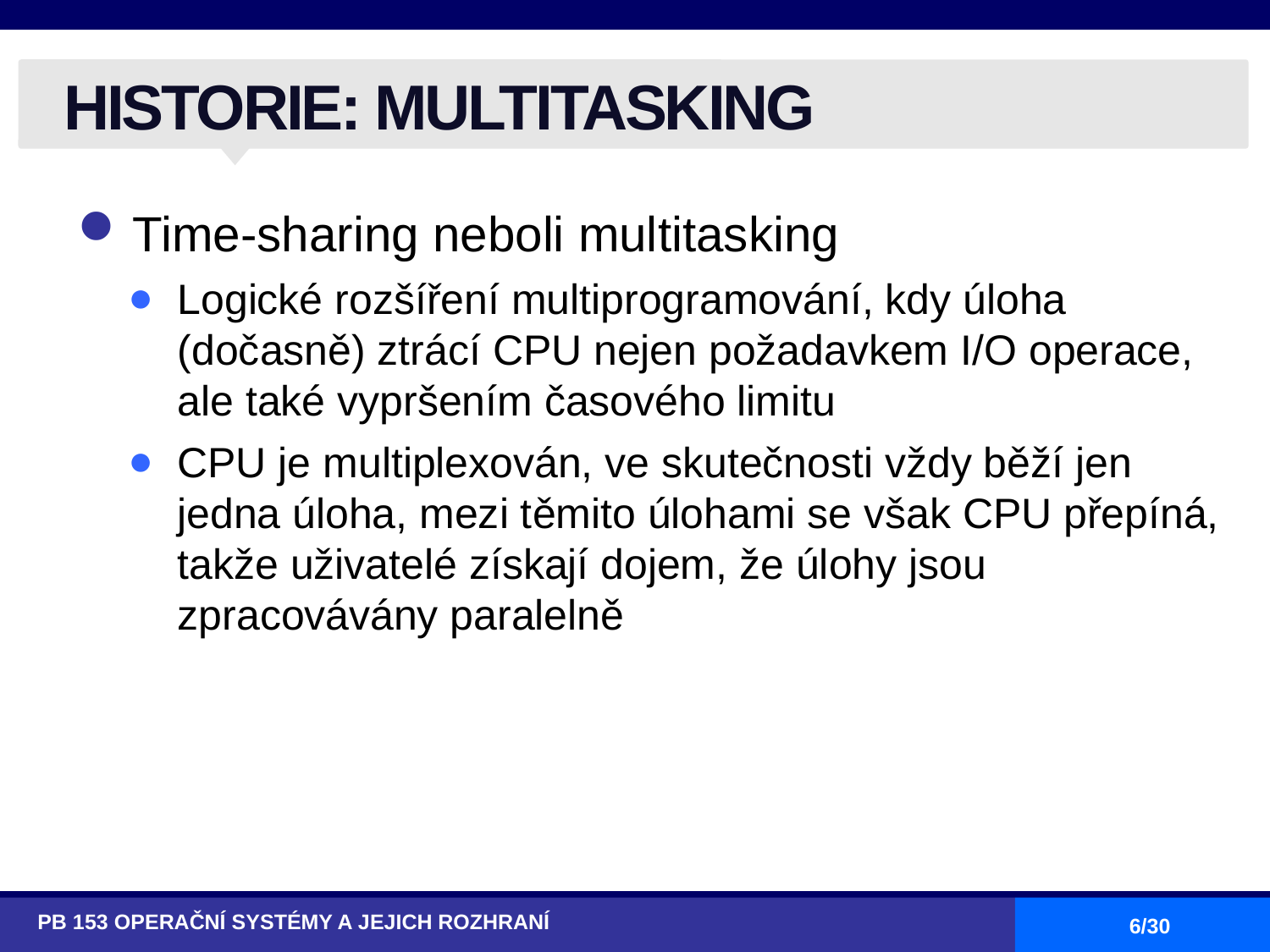

# HISTORIE: MULTITASKING
Time-sharing neboli multitasking
Logické rozšíření multiprogramování, kdy úloha (dočasně) ztrácí CPU nejen požadavkem I/O operace, ale také vypršením časového limitu
CPU je multiplexován, ve skutečnosti vždy běží jen jedna úloha, mezi těmito úlohami se však CPU přepíná, takže uživatelé získají dojem, že úlohy jsou zpracovávány paralelně

PB 153 OPERAČNÍ SYSTÉMY A JEJICH ROZHRANÍ